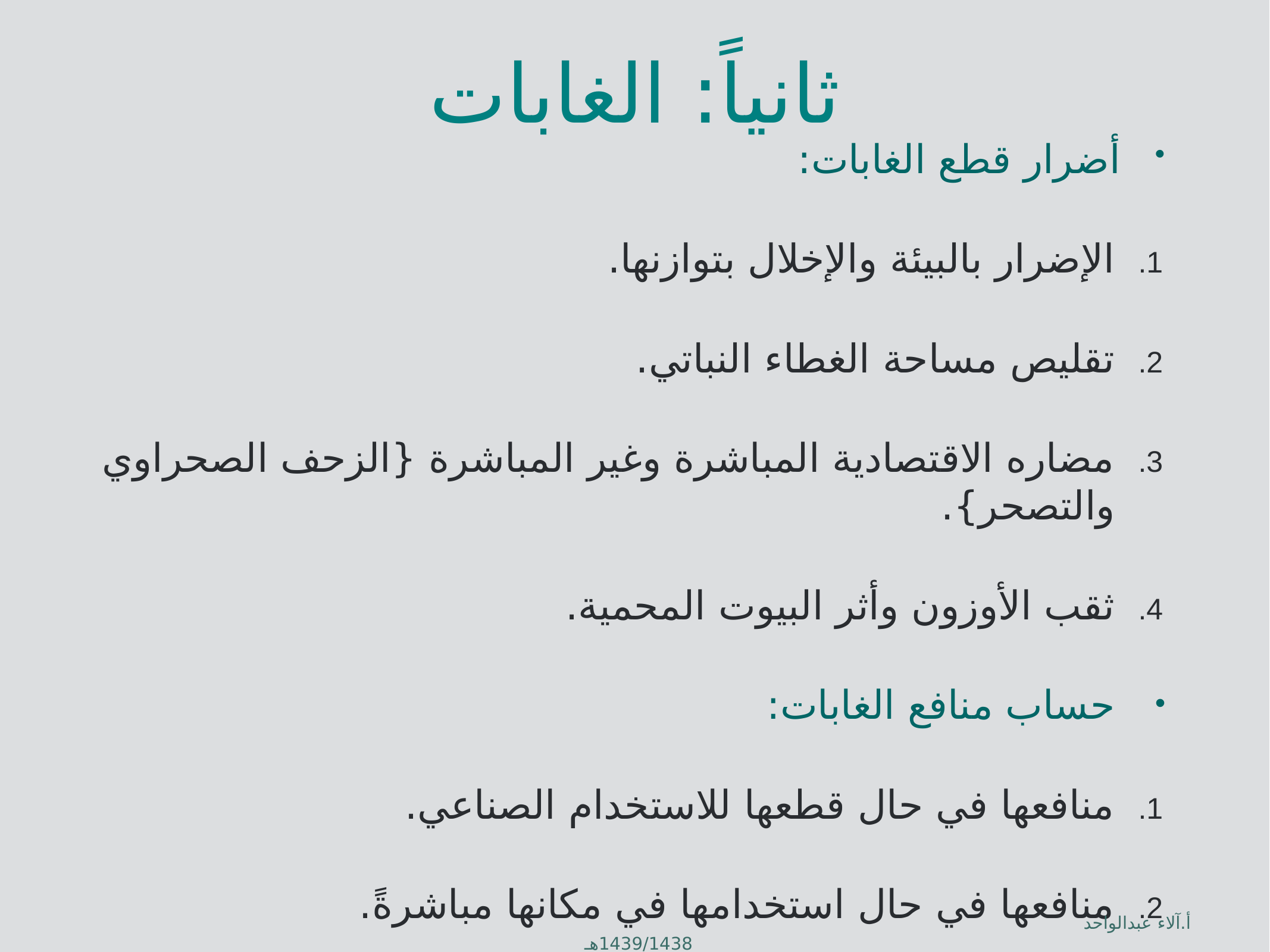

# ثانياً: الغابات
أضرار قطع الغابات:
الإضرار بالبيئة والإخلال بتوازنها.
تقليص مساحة الغطاء النباتي.
مضاره الاقتصادية المباشرة وغير المباشرة {الزحف الصحراوي والتصحر}.
ثقب الأوزون وأثر البيوت المحمية.
حساب منافع الغابات:
منافعها في حال قطعها للاستخدام الصناعي.
منافعها في حال استخدامها في مكانها مباشرةً.
أ.آلاء عبدالواحد                                                                                                                                                                                       1439/1438هـ